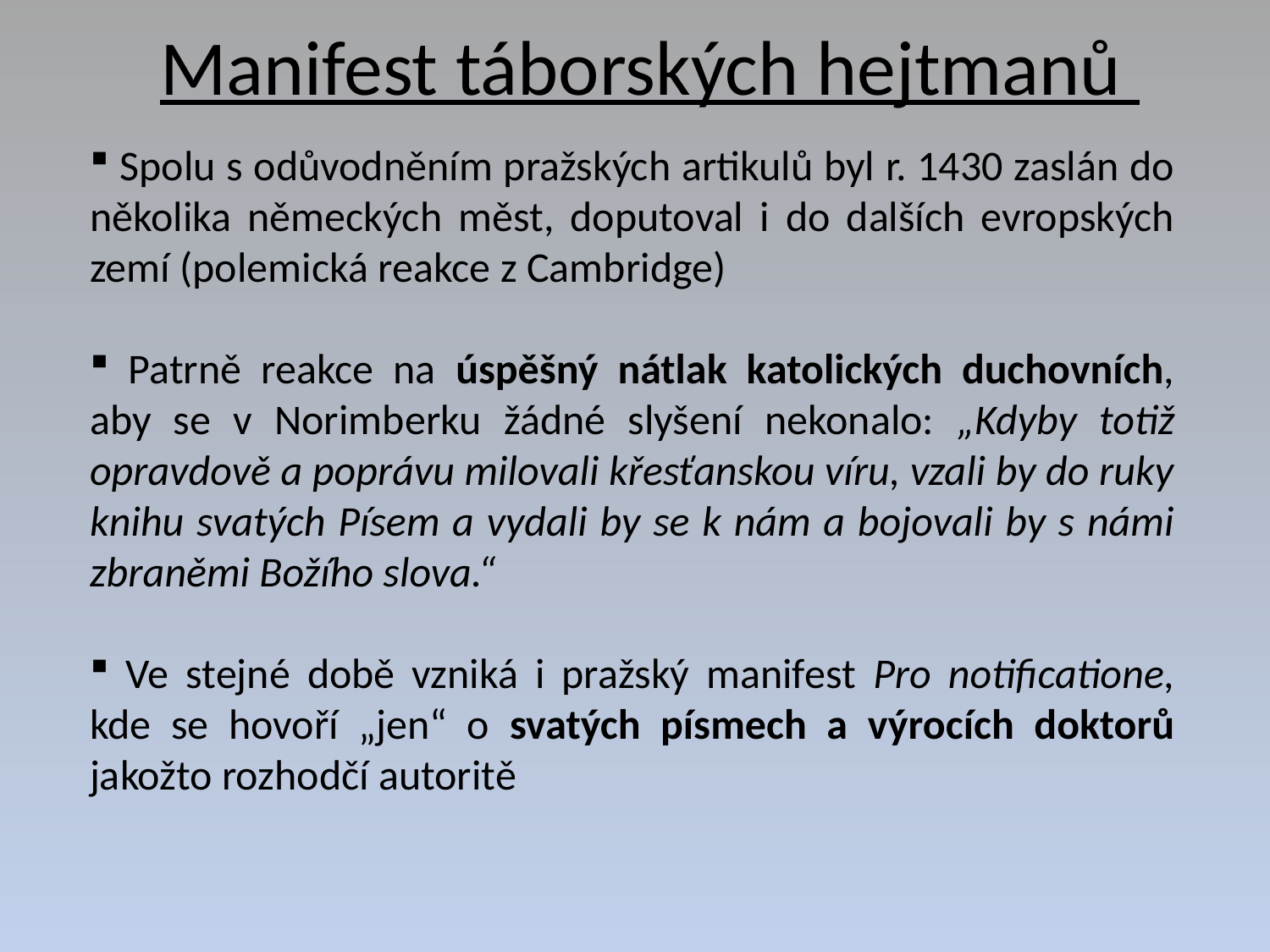

# Manifest táborských hejtmanů

 Spolu s odůvodněním pražských artikulů byl r. 1430 zaslán do několika německých měst, doputoval i do dalších evropských zemí (polemická reakce z Cambridge)

 Patrně reakce na úspěšný nátlak katolických duchovních, aby se v Norimberku žádné slyšení nekonalo: „Kdyby totiž opravdově a poprávu milovali křesťanskou víru, vzali by do ruky knihu svatých Písem a vydali by se k nám a bojovali by s námi zbraněmi Božího slova.“

 Ve stejné době vzniká i pražský manifest Pro notificatione, kde se hovoří „jen“ o svatých písmech a výrocích doktorů jakožto rozhodčí autoritě